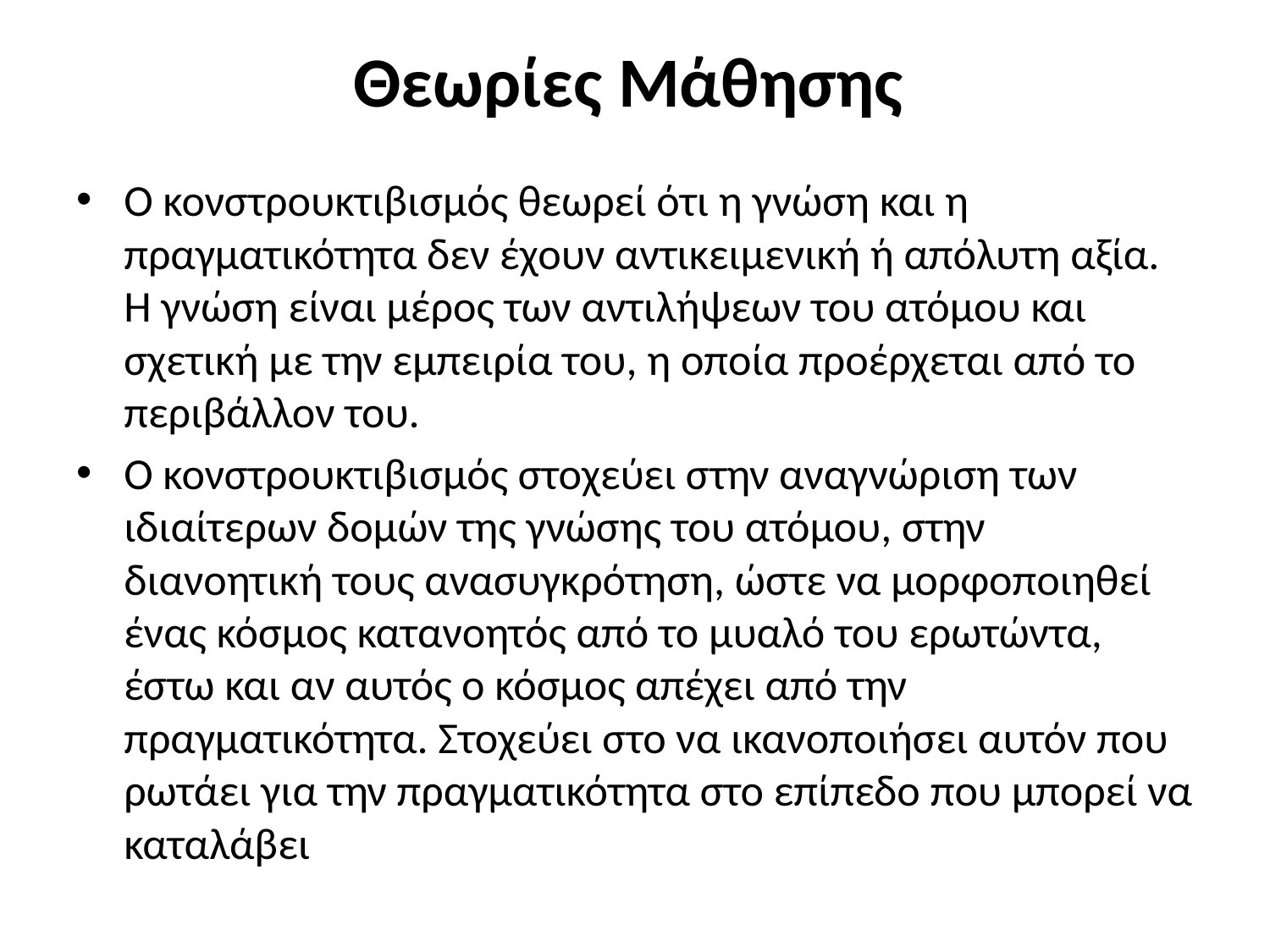

# Θεωρίες Μάθησης
Ο κονστρουκτιβισμός θεωρεί ότι η γνώση και η πραγματικότητα δεν έχουν αντικειμενική ή απόλυτη αξία. Η γνώση είναι μέρος των αντιλήψεων του ατόμου και σχετική με την εμπειρία του, η οποία προέρχεται από το περιβάλλον του.
Ο κονστρουκτιβισμός στοχεύει στην αναγνώριση των ιδιαίτερων δομών της γνώσης του ατόμου, στην διανοητική τους ανασυγκρότηση, ώστε να μορφοποιηθεί ένας κόσμος κατανοητός από το μυαλό του ερωτώντα, έστω και αν αυτός ο κόσμος απέχει από την πραγματικότητα. Στοχεύει στο να ικανοποιήσει αυτόν που ρωτάει για την πραγματικότητα στο επίπεδο που μπορεί να καταλάβει